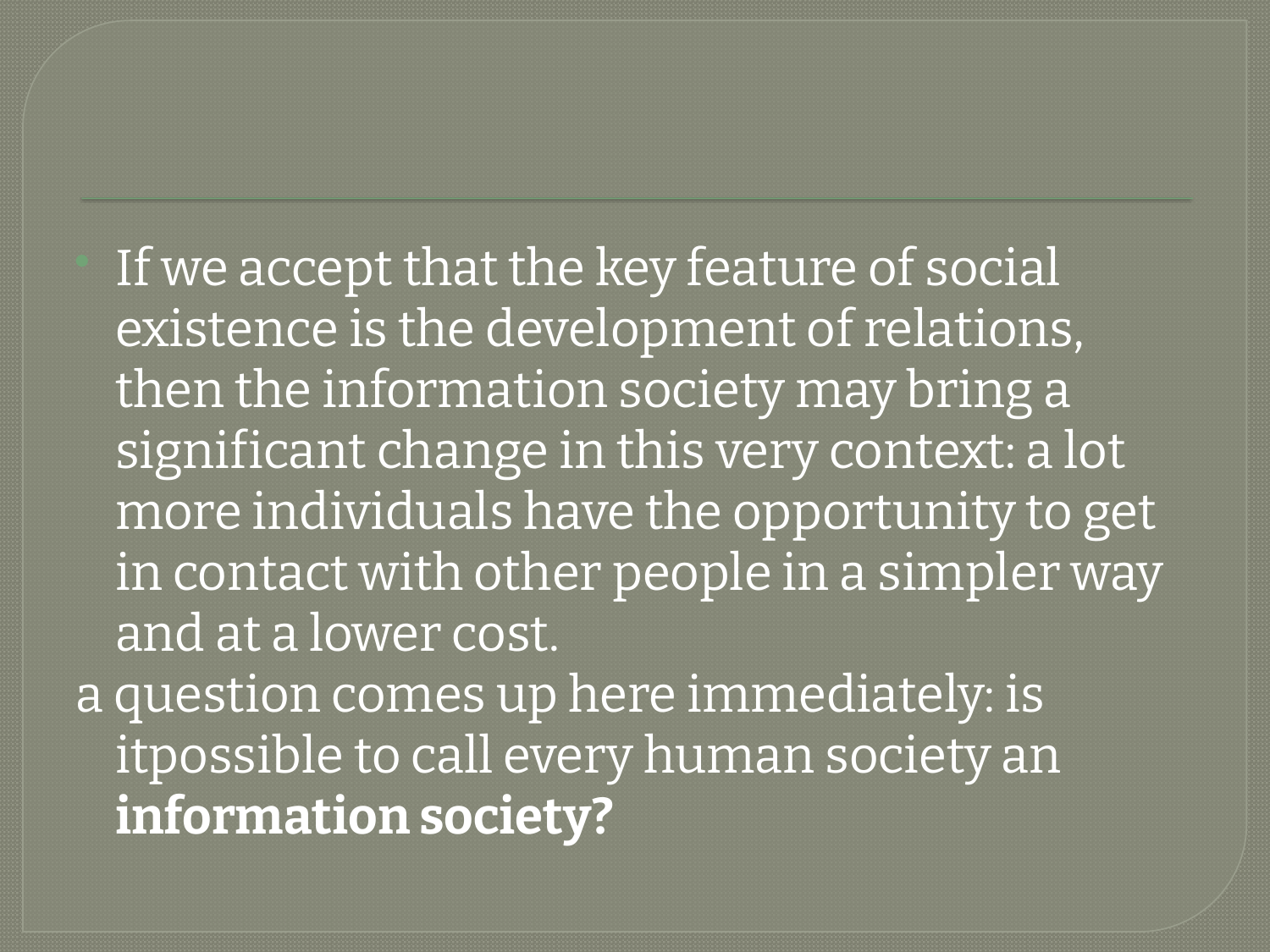

#
If we accept that the key feature of social existence is the development of relations, then the information society may bring a significant change in this very context: a lot more individuals have the opportunity to get in contact with other people in a simpler way and at a lower cost.
a question comes up here immediately: is itpossible to call every human society an information society?